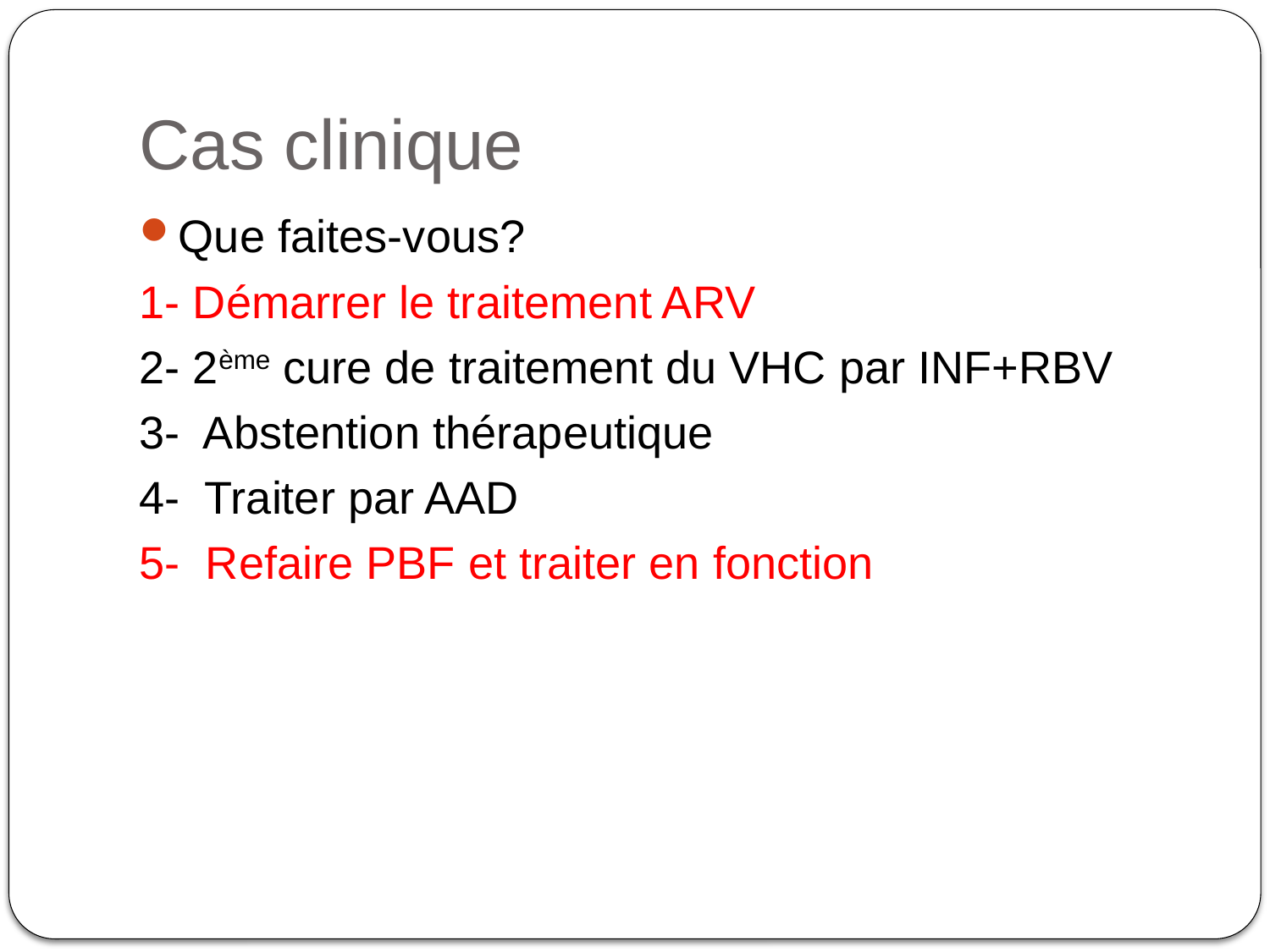

# Cas clinique
Que faites-vous?
1- Démarrer le traitement ARV
2- 2ème cure de traitement du VHC par INF+RBV
3-  Abstention thérapeutique
4-  Traiter par AAD
5-  Refaire PBF et traiter en fonction